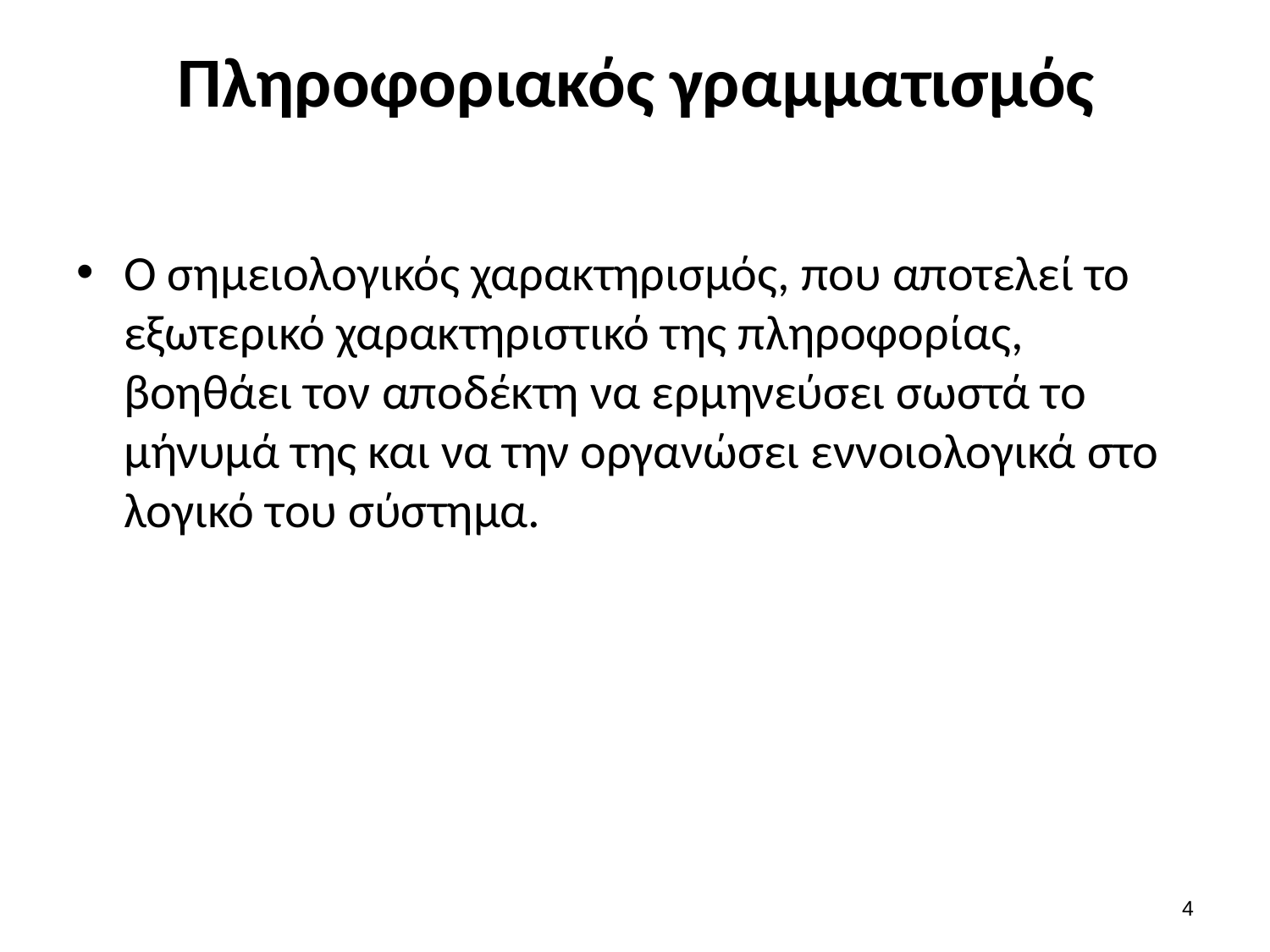

# Πληροφοριακός γραμματισμός

Ο σημειολογικός χαρακτηρισμός, που αποτελεί το εξωτερικό χαρακτηριστικό της πληροφορίας, βοηθάει τον αποδέκτη να ερμηνεύσει σωστά το μήνυμά της και να την οργανώσει εννοιολογικά στο λογικό του σύστημα.
4